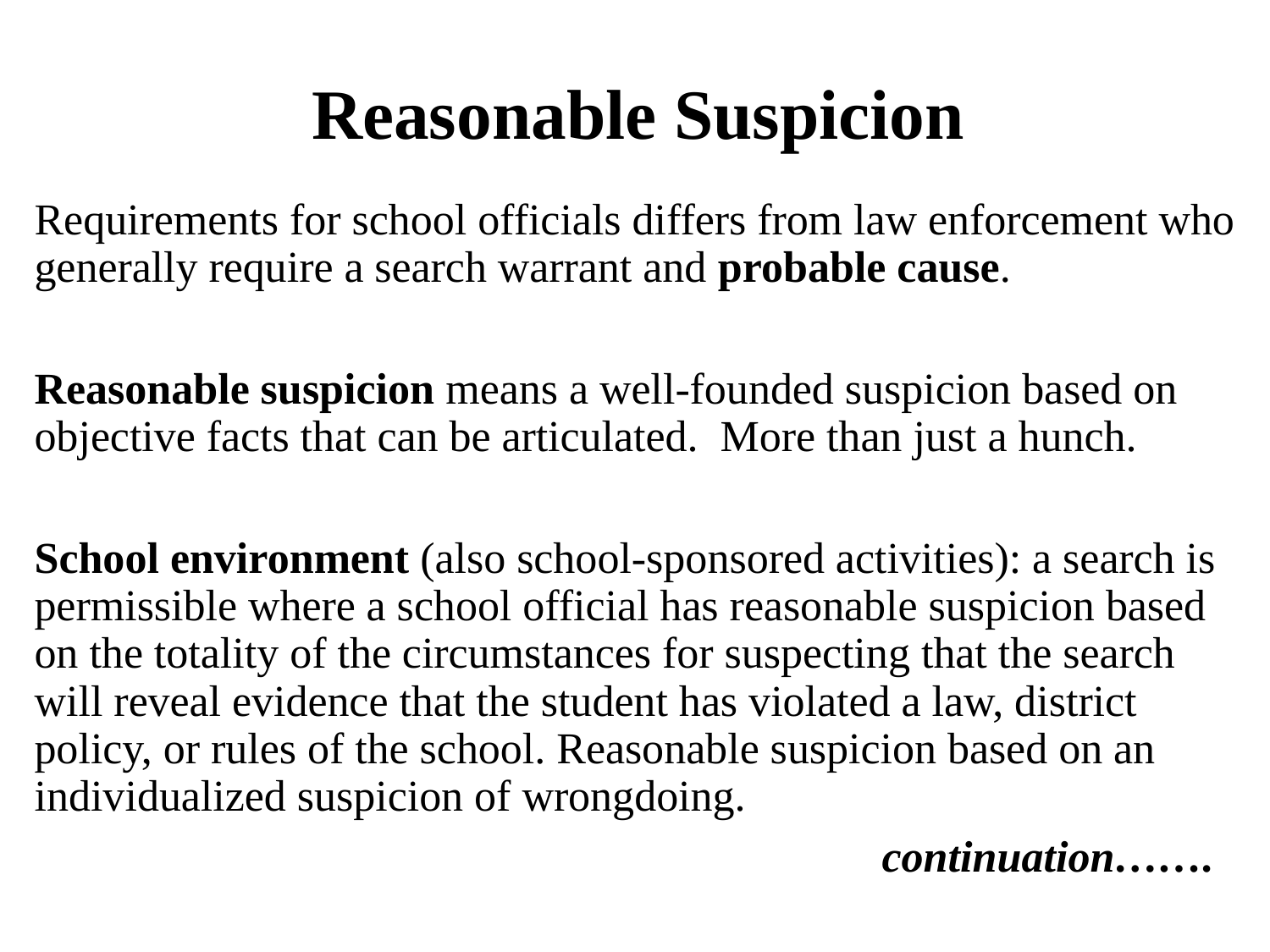

# Reasonable Suspicion
Requirements for school officials differs from law enforcement who generally require a search warrant and probable cause.

Reasonable suspicion means a well-founded suspicion based on objective facts that can be articulated.  More than just a hunch.

School environment (also school-sponsored activities): a search is permissible where a school official has reasonable suspicion based on the totality of the circumstances for suspecting that the search will reveal evidence that the student has violated a law, district policy, or rules of the school. Reasonable suspicion based on an individualized suspicion of wrongdoing.
                                                                             continuation…….